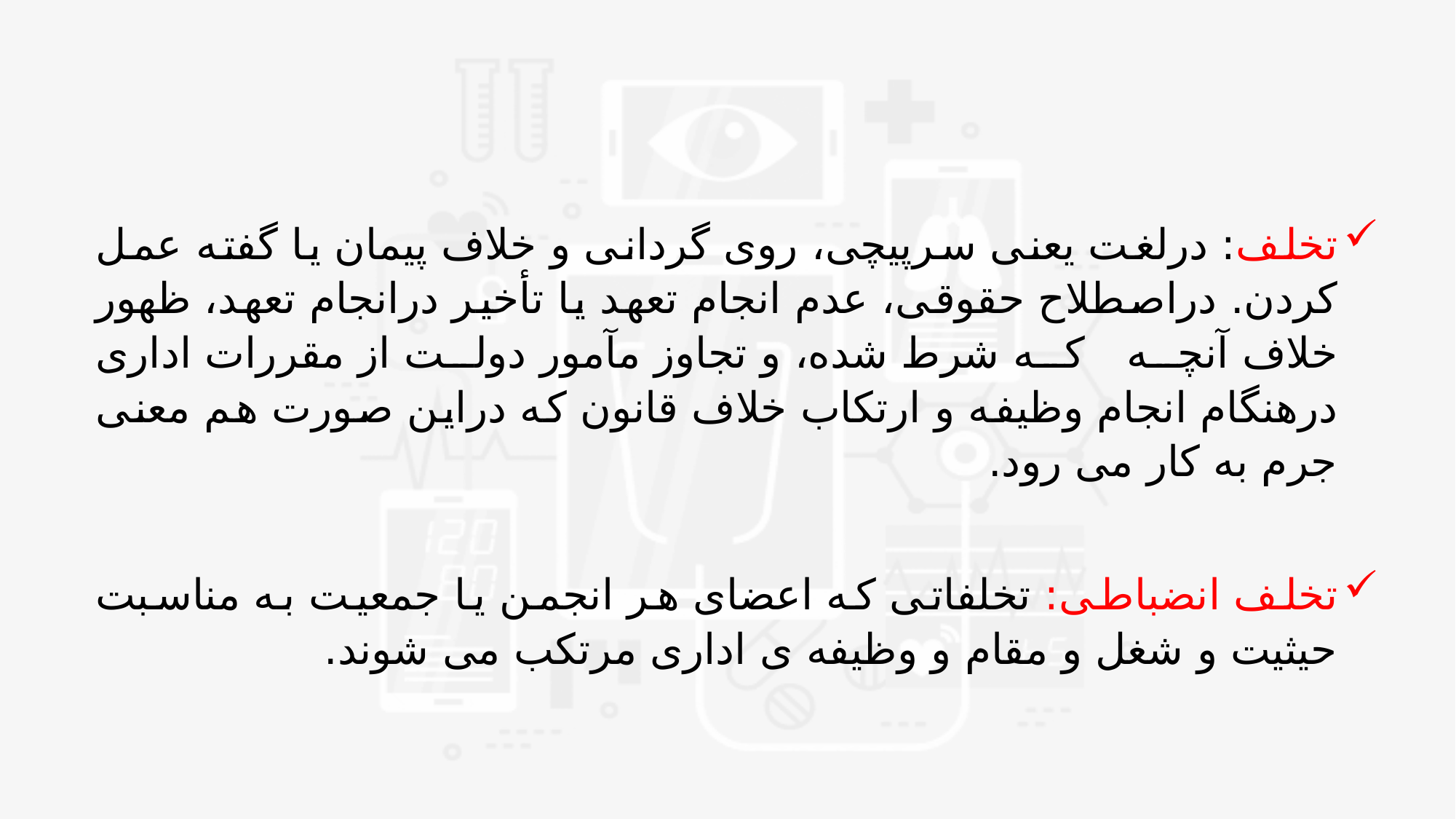

#

تخلف: درلغت یعنی سرپیچی، روی گردانی و خلاف پیمان یا گفته عمل کردن. دراصطلاح حقوقی، عدم انجام تعهد یا تأخیر درانجام تعهد، ظهور خلاف آنچه که شرط شده، و تجاوز مآمور دولت از مقررات اداری درهنگام انجام وظیفه و ارتکاب خلاف قانون که دراین صورت هم معنی جرم به کار می رود.

تخلف انضباطی: تخلفاتی که اعضای هر انجمن یا جمعیت به مناسبت حیثیت و شغل و مقام و وظیفه ی اداری مرتکب می شوند.